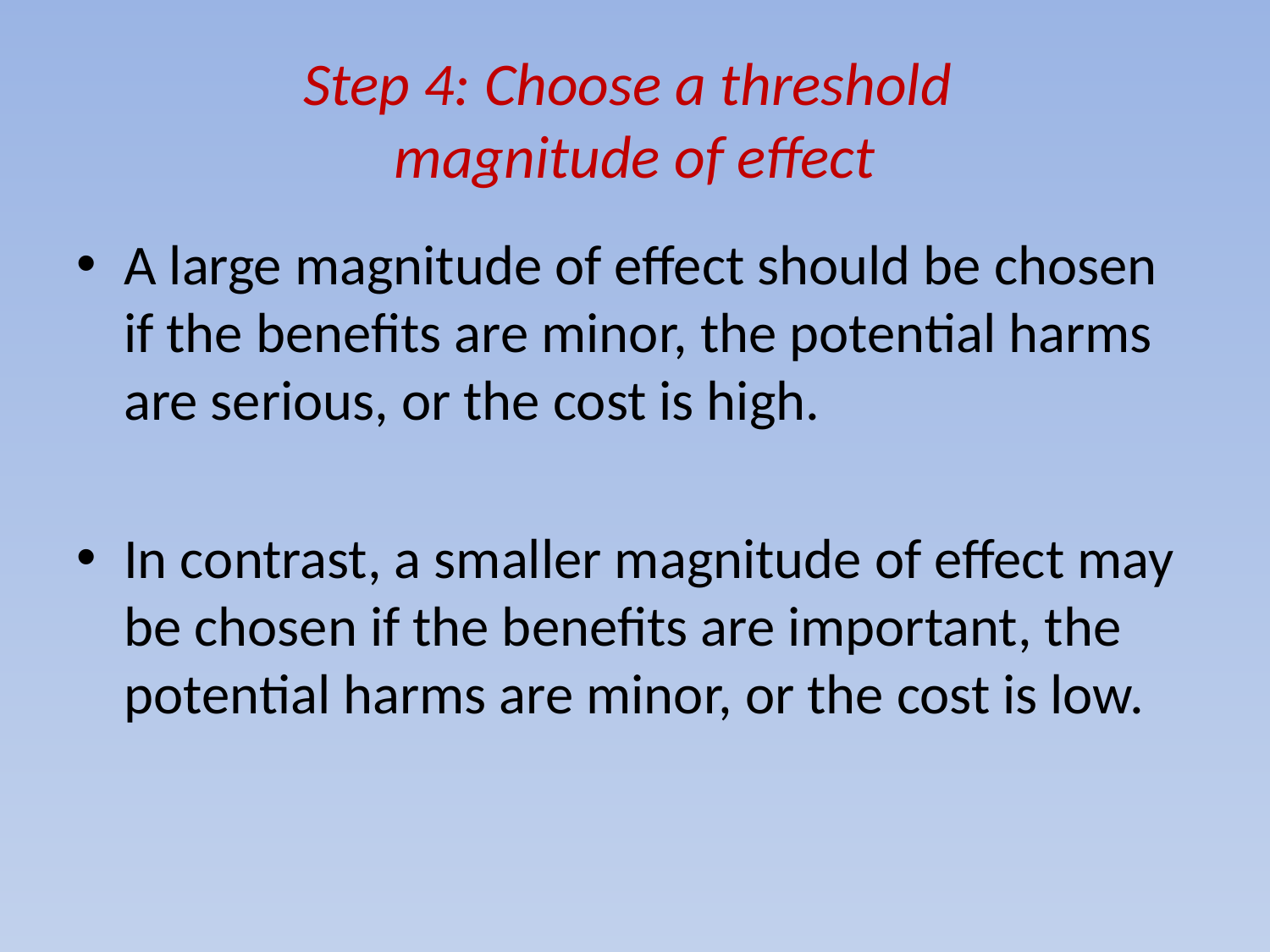

# Step 4: Choose a threshold magnitude of effect
A large magnitude of effect should be chosen if the benefits are minor, the potential harms are serious, or the cost is high.

In contrast, a smaller magnitude of effect may be chosen if the benefits are important, the potential harms are minor, or the cost is low.